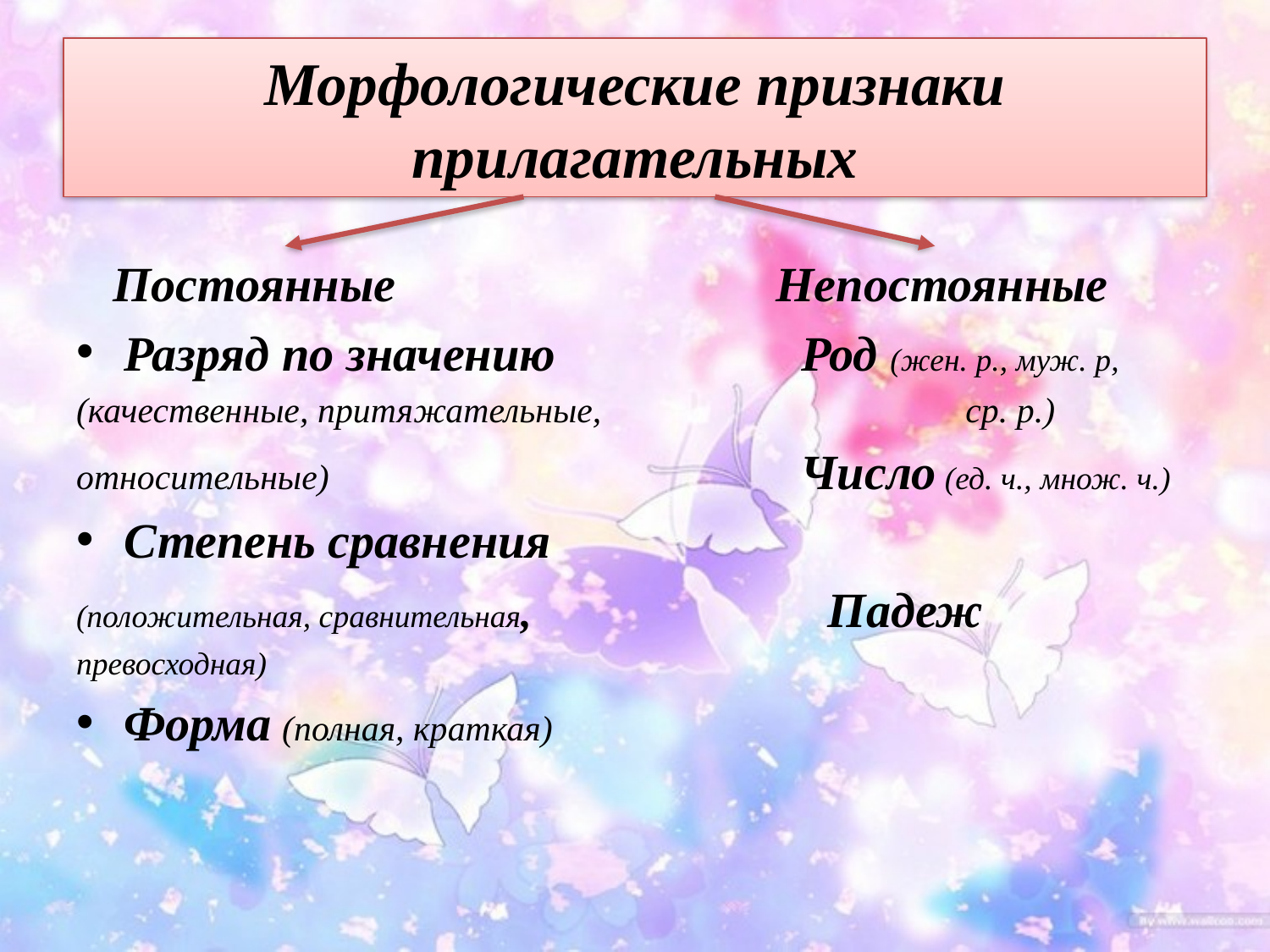

# Морфологические признаки прилагательных
   Постоянные                               Непостоянные
Разряд по значению                    Род (жен. р., муж. р,
(качественные, притяжательные,                                         ср. р.)
относительные)                                                     Число (ед. ч., множ. ч.)
Степень сравнения
(положительная, сравнительная,                            Падеж
превосходная)
Форма (полная, краткая)